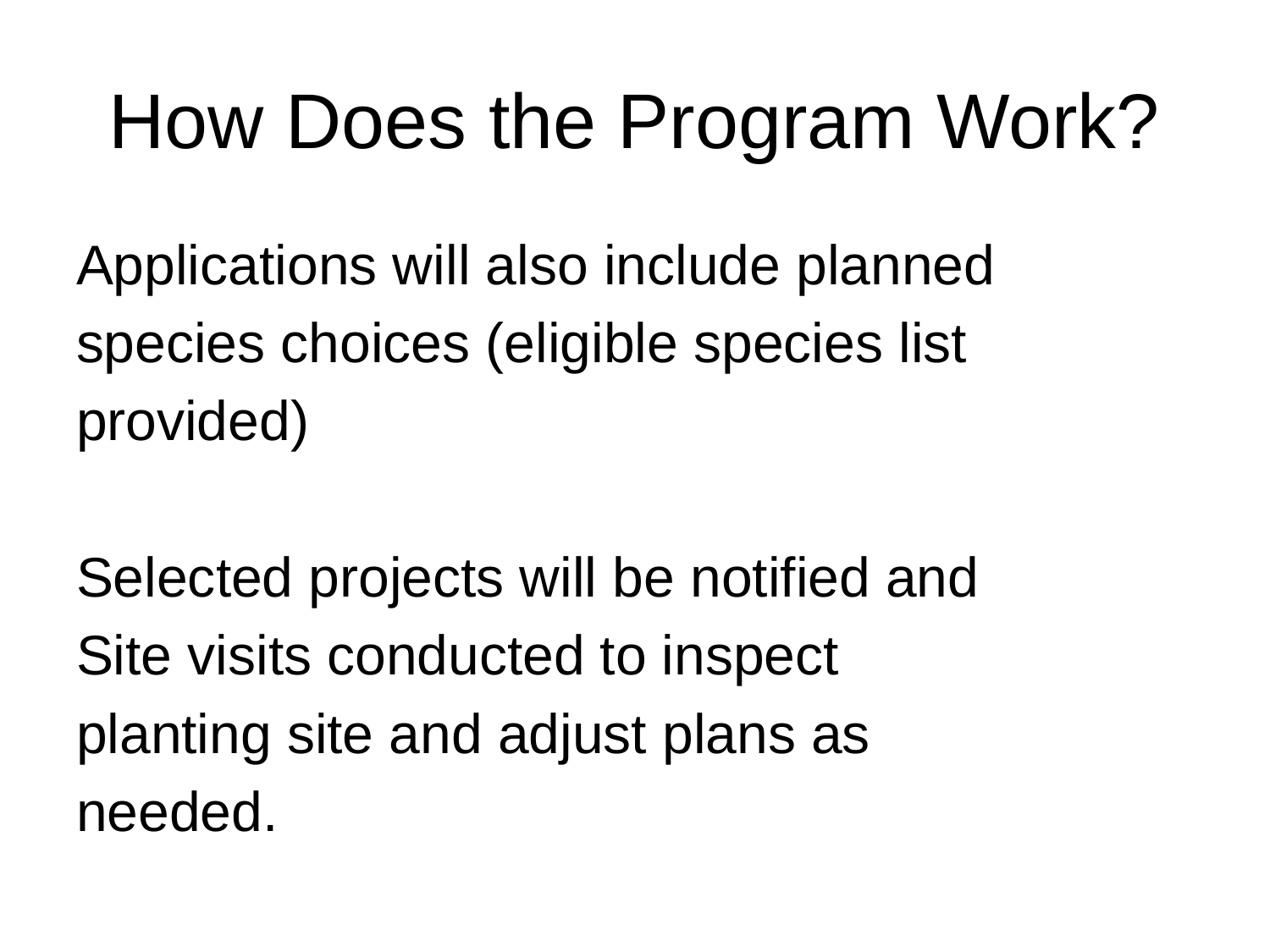

# How Does the Program Work?
Applications will also include planned
species choices (eligible species list
provided)

Selected projects will be notified and
Site visits conducted to inspect
planting site and adjust plans as
needed.